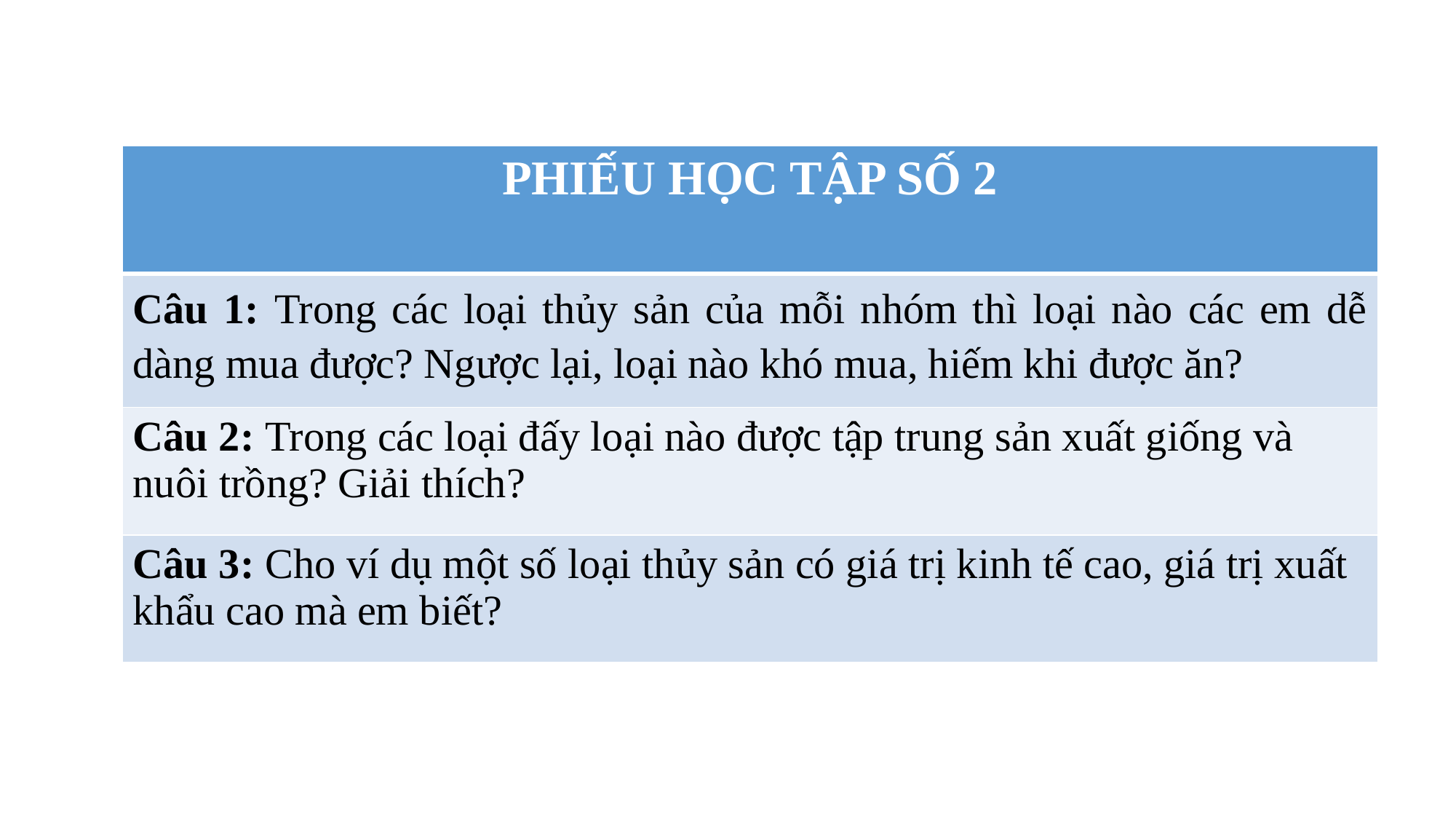

| PHIẾU HỌC TẬP SỐ 2 |
| --- |
| Câu 1: Trong các loại thủy sản của mỗi nhóm thì loại nào các em dễ dàng mua được? Ngược lại, loại nào khó mua, hiếm khi được ăn? |
| Câu 2: Trong các loại đấy loại nào được tập trung sản xuất giống và nuôi trồng? Giải thích? |
| Câu 3: Cho ví dụ một số loại thủy sản có giá trị kinh tế cao, giá trị xuất khẩu cao mà em biết? |